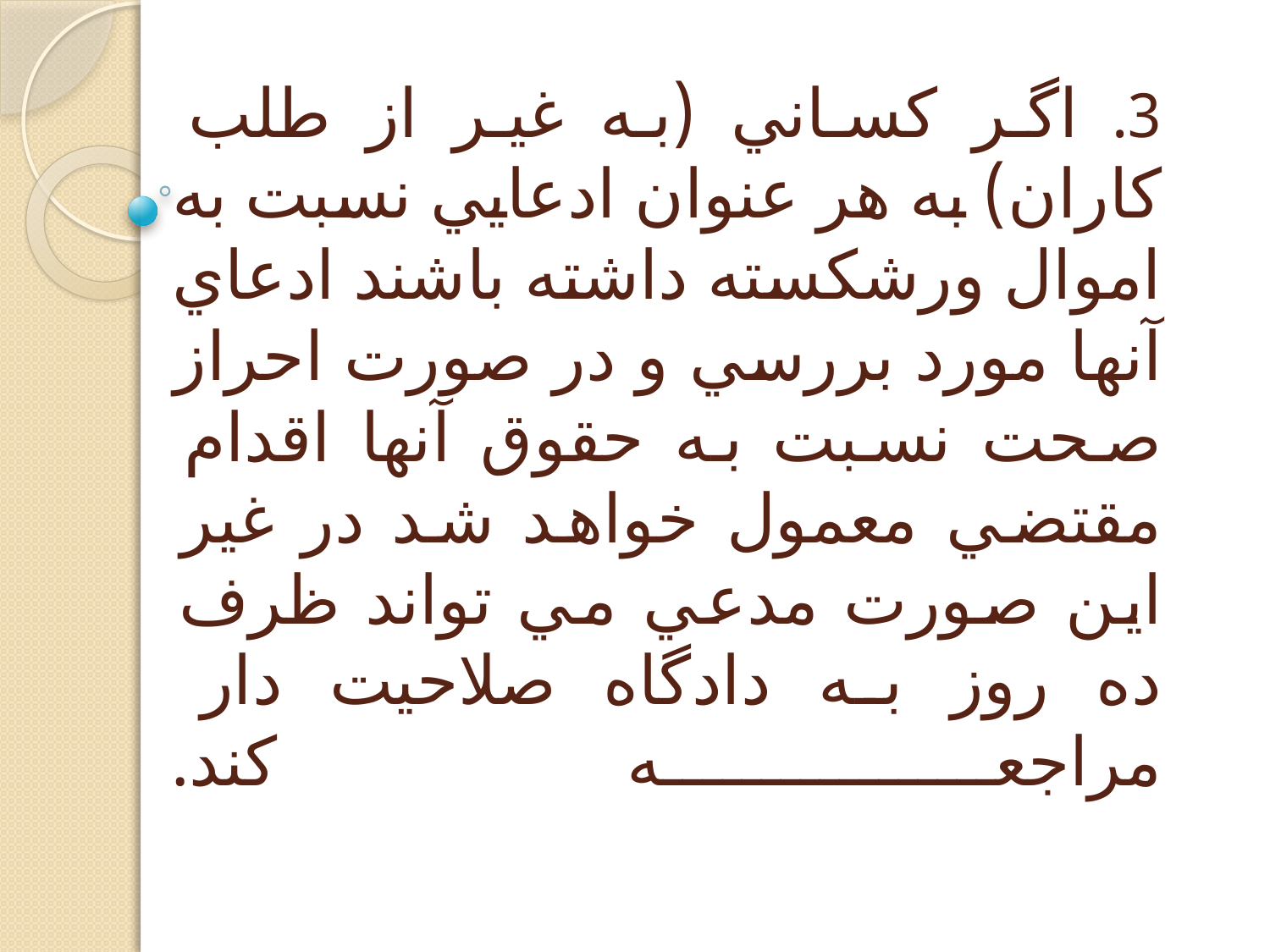

# 3. اگر كساني (به غير از طلب كاران) به هر عنوان ادعايي نسبت به اموال ورشكسته داشته باشند ادعاي آنها مورد بررسي و در صورت احراز صحت نسبت به حقوق آنها اقدام مقتضي معمول خواهد شد در غير اين صورت مدعي مي تواند ظرف ده روز به دادگاه صلاحيت دار مراجعه كند.